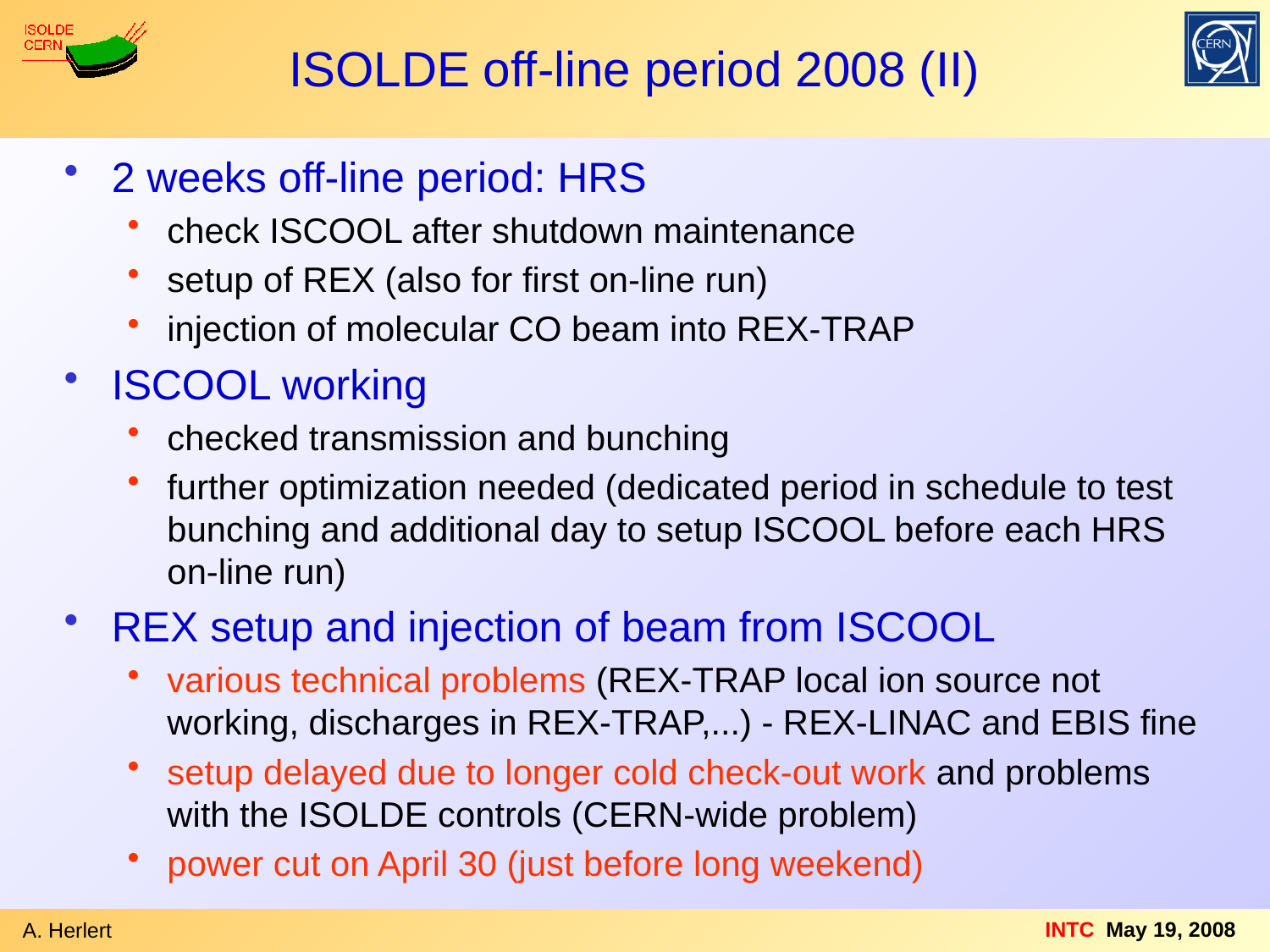

ISOLDE off-line period 2008 (II)
2 weeks off-line period: HRS
check ISCOOL after shutdown maintenance
setup of REX (also for first on-line run)
injection of molecular CO beam into REX-TRAP
ISCOOL working
checked transmission and bunching
further optimization needed (dedicated period in schedule to test bunching and additional day to setup ISCOOL before each HRS on-line run)
REX setup and injection of beam from ISCOOL
various technical problems (REX-TRAP local ion source not working, discharges in REX-TRAP,...) - REX-LINAC and EBIS fine
setup delayed due to longer cold check-out work and problems with the ISOLDE controls (CERN-wide problem)
power cut on April 30 (just before long weekend)